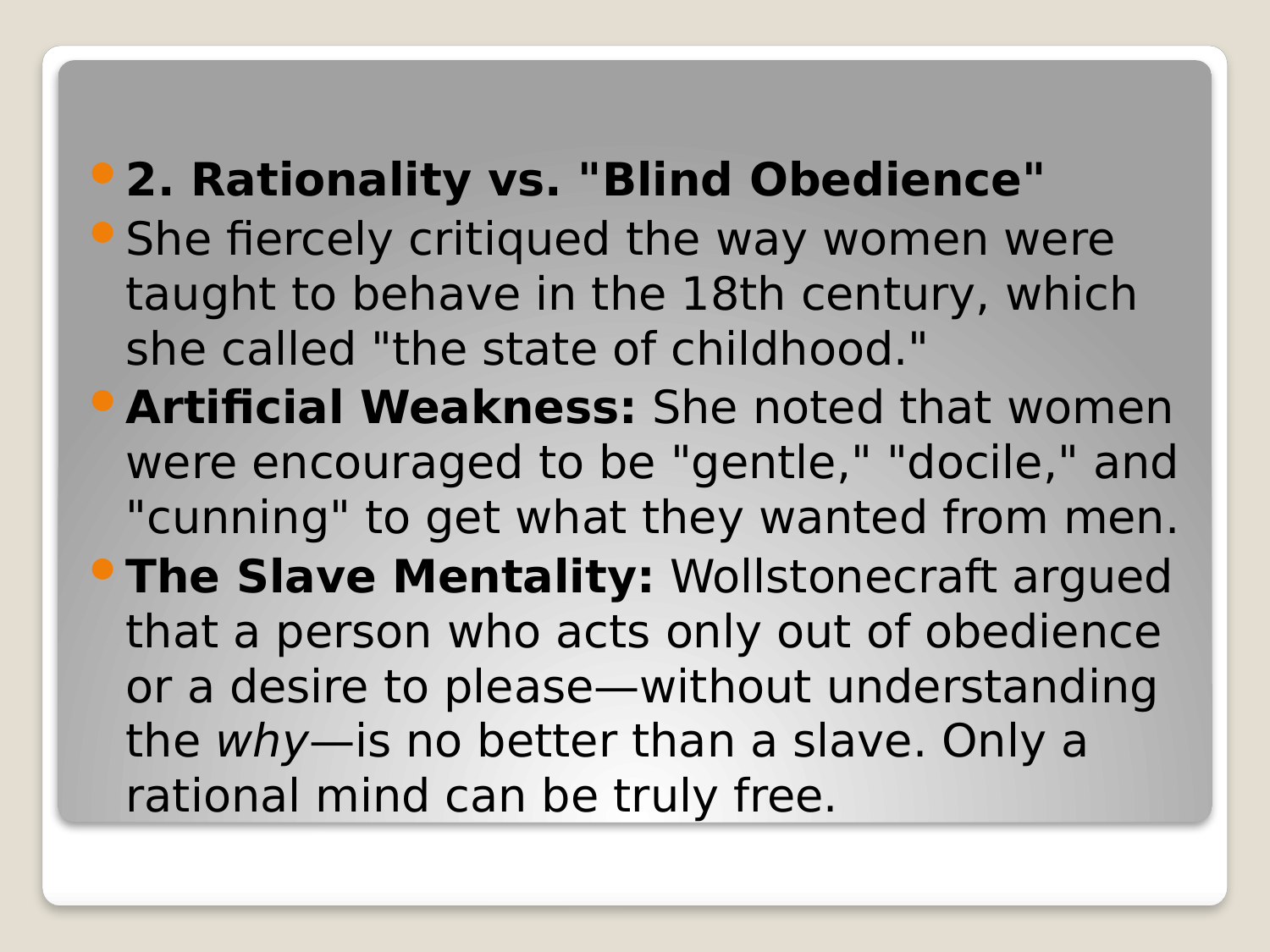

#
2. Rationality vs. "Blind Obedience"
She fiercely critiqued the way women were taught to behave in the 18th century, which she called "the state of childhood."
Artificial Weakness: She noted that women were encouraged to be "gentle," "docile," and "cunning" to get what they wanted from men.
The Slave Mentality: Wollstonecraft argued that a person who acts only out of obedience or a desire to please—without understanding the why—is no better than a slave. Only a rational mind can be truly free.